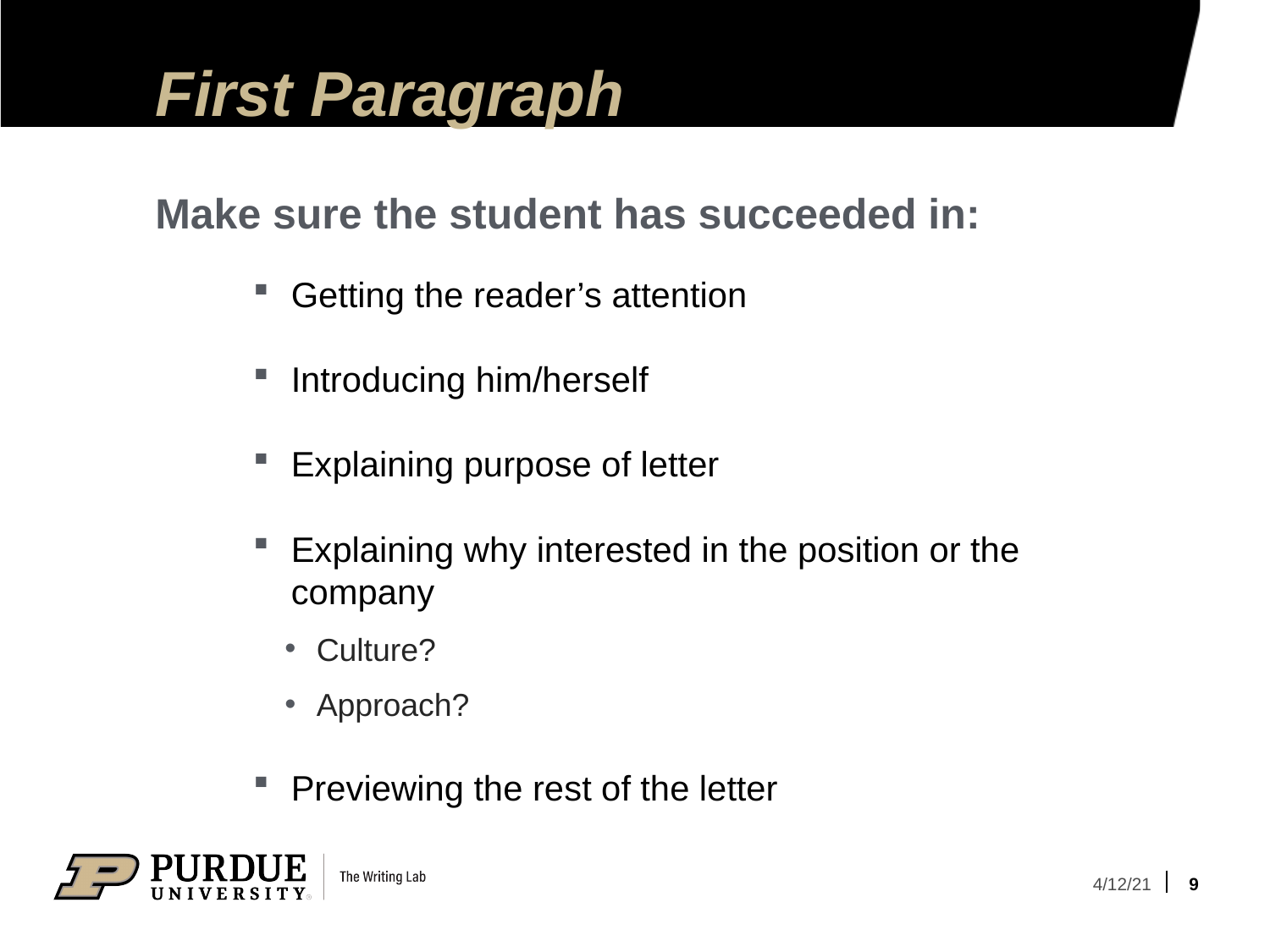

# First Paragraph
Make sure the student has succeeded in:
Getting the reader’s attention

Introducing him/herself

Explaining purpose of letter

Explaining why interested in the position or the company
Culture?
Approach?

Previewing the rest of the letter
9
4/12/21